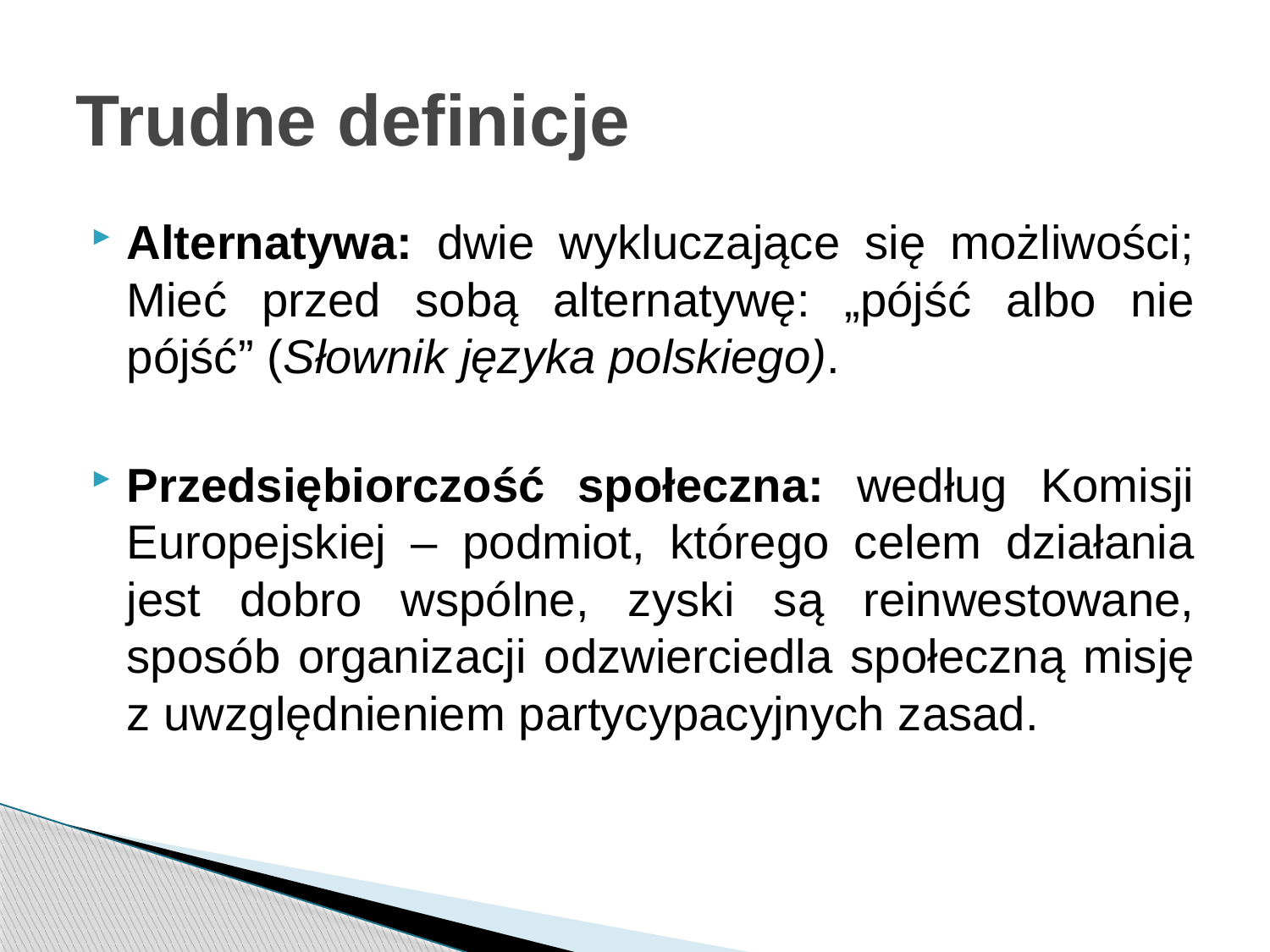

# Trudne definicje
Alternatywa: dwie wykluczające się możliwości; Mieć przed sobą alternatywę: „pójść albo nie pójść” (Słownik języka polskiego).

Przedsiębiorczość społeczna: według Komisji Europejskiej – podmiot, którego celem działania jest dobro wspólne, zyski są reinwestowane, sposób organizacji odzwierciedla społeczną misję z uwzględnieniem partycypacyjnych zasad.